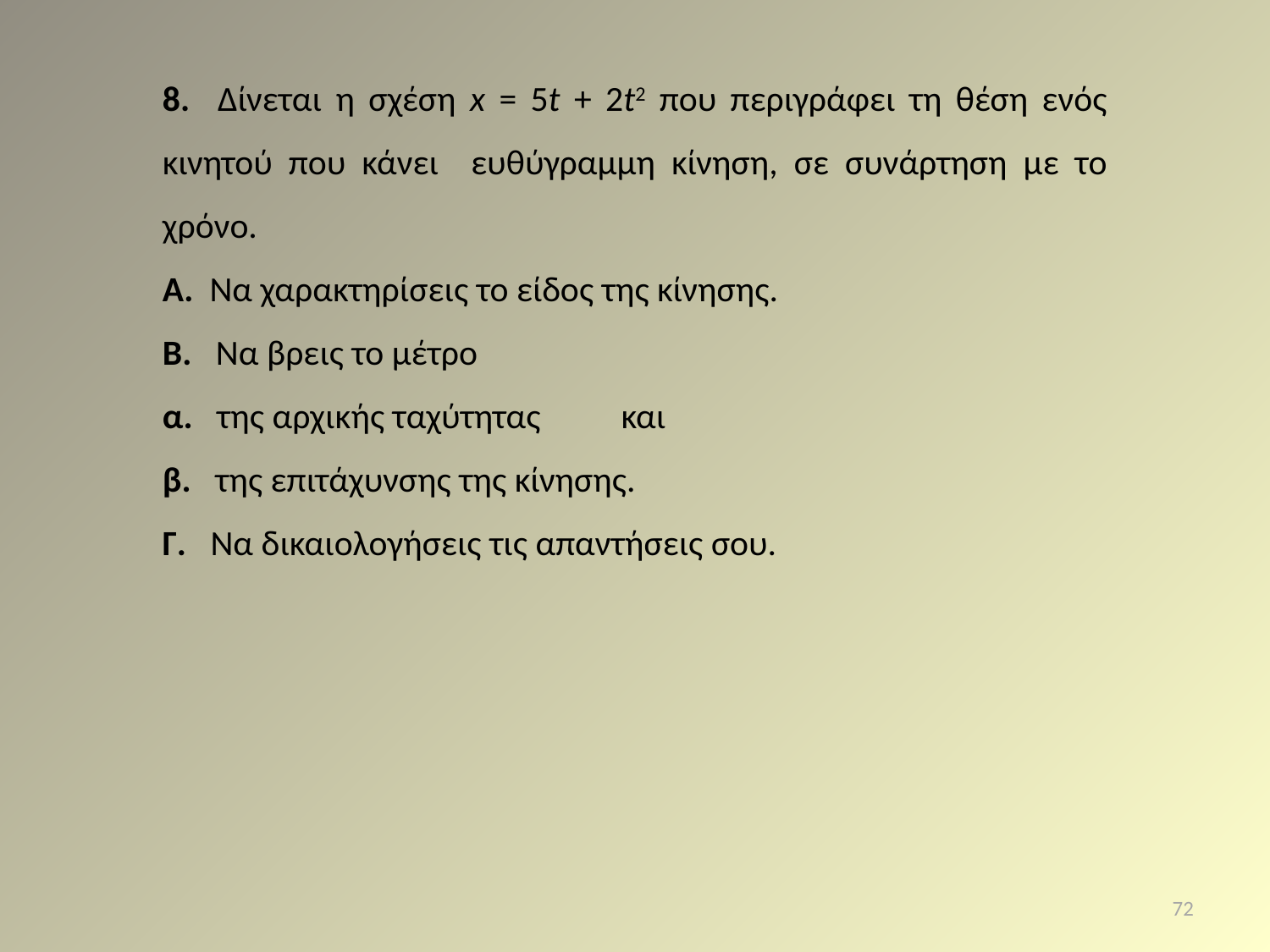

8.  Δίνεται η σχέση x = 5t + 2t2 που περιγράφει τη θέση ενός κινητού που κάνει  ευθύγραμμη κίνηση, σε συνάρτηση με το χρόνο.
Α.  Να χαρακτηρίσεις το είδος της κίνησης.
Β.   Να βρεις το μέτρο
α.   της αρχικής ταχύτητας          και
β.   της επιτάχυνσης της κίνησης.
Γ.   Να δικαιολογήσεις τις απαντήσεις σου.
72